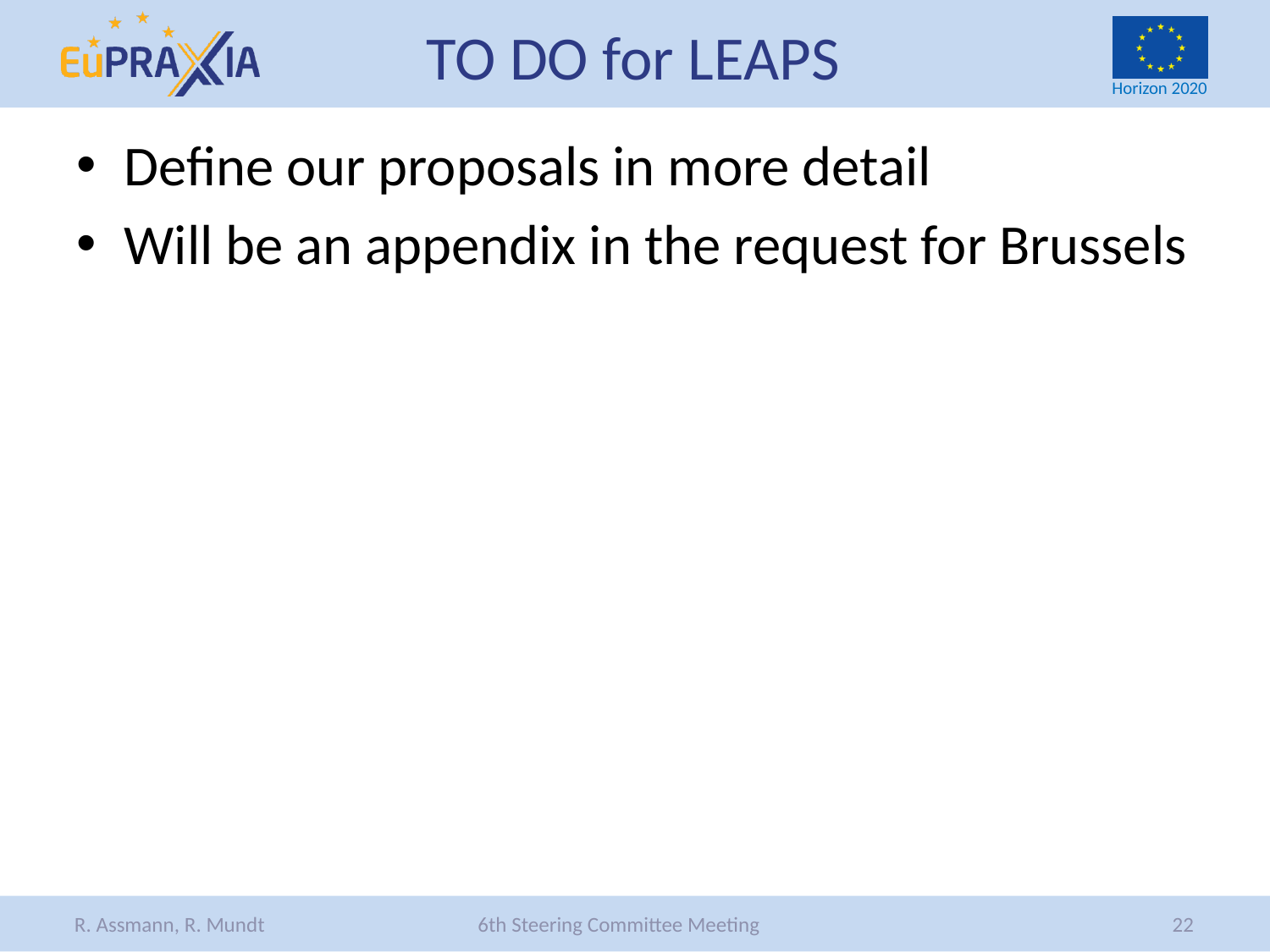

# TO DO for LEAPS
Define our proposals in more detail
Will be an appendix in the request for Brussels
22
R. Assmann, R. Mundt                                            6th Steering Committee Meeting